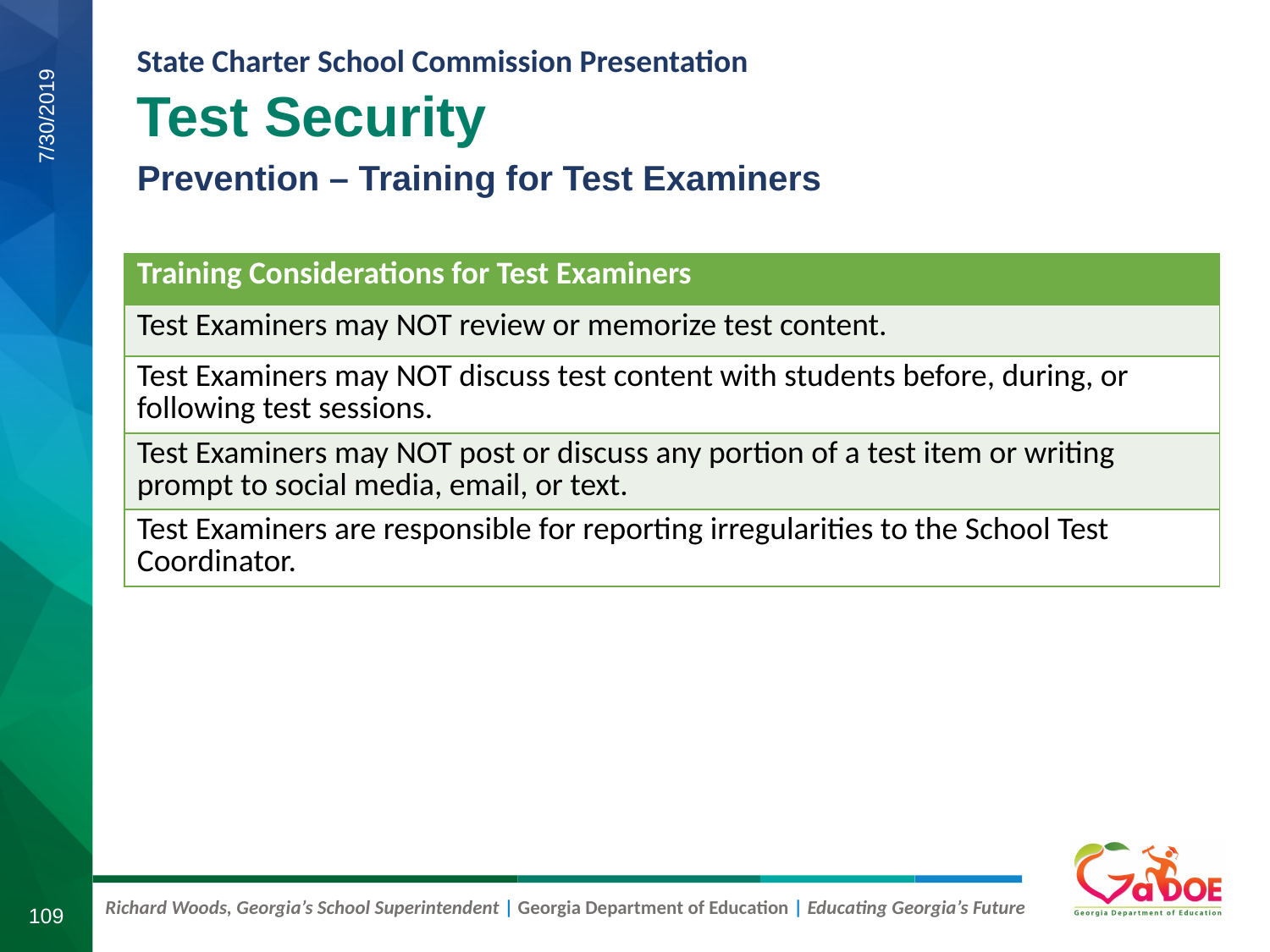

Test Security
Prevention – Training for Test Examiners
7/30/2019
| Training Considerations for Test Examiners |
| --- |
| Test Examiners may NOT review or memorize test content. |
| Test Examiners may NOT discuss test content with students before, during, or following test sessions. |
| Test Examiners may NOT post or discuss any portion of a test item or writing prompt to social media, email, or text. |
| Test Examiners are responsible for reporting irregularities to the School Test Coordinator. |
109